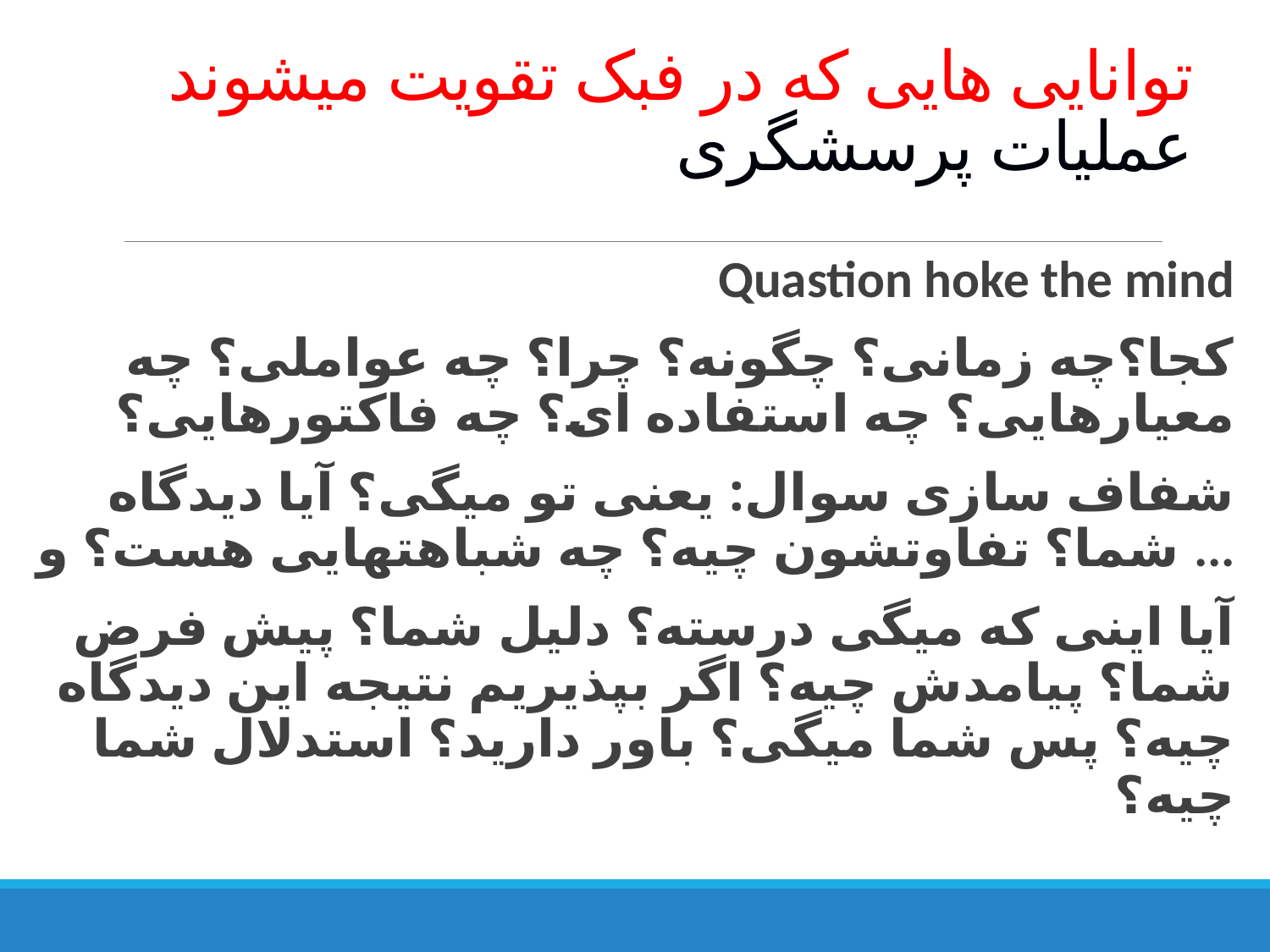

# توانایی هایی که در فبک تقویت میشوند عملیات پرسشگری
Quastion hoke the mind
کجا؟چه زمانی؟ چگونه؟ چرا؟ چه عواملی؟ چه معیارهایی؟ چه استفاده ای؟ چه فاکتورهایی؟
شفاف سازی سوال: یعنی تو میگی؟ آیا دیدگاه شما؟ تفاوتشون چیه؟ چه شباهتهایی هست؟ و ...
آیا اینی که میگی درسته؟ دلیل شما؟ پیش فرض شما؟ پیامدش چیه؟ اگر بپذیریم نتیجه این دیدگاه چیه؟ پس شما میگی؟ باور دارید؟ استدلال شما چیه؟